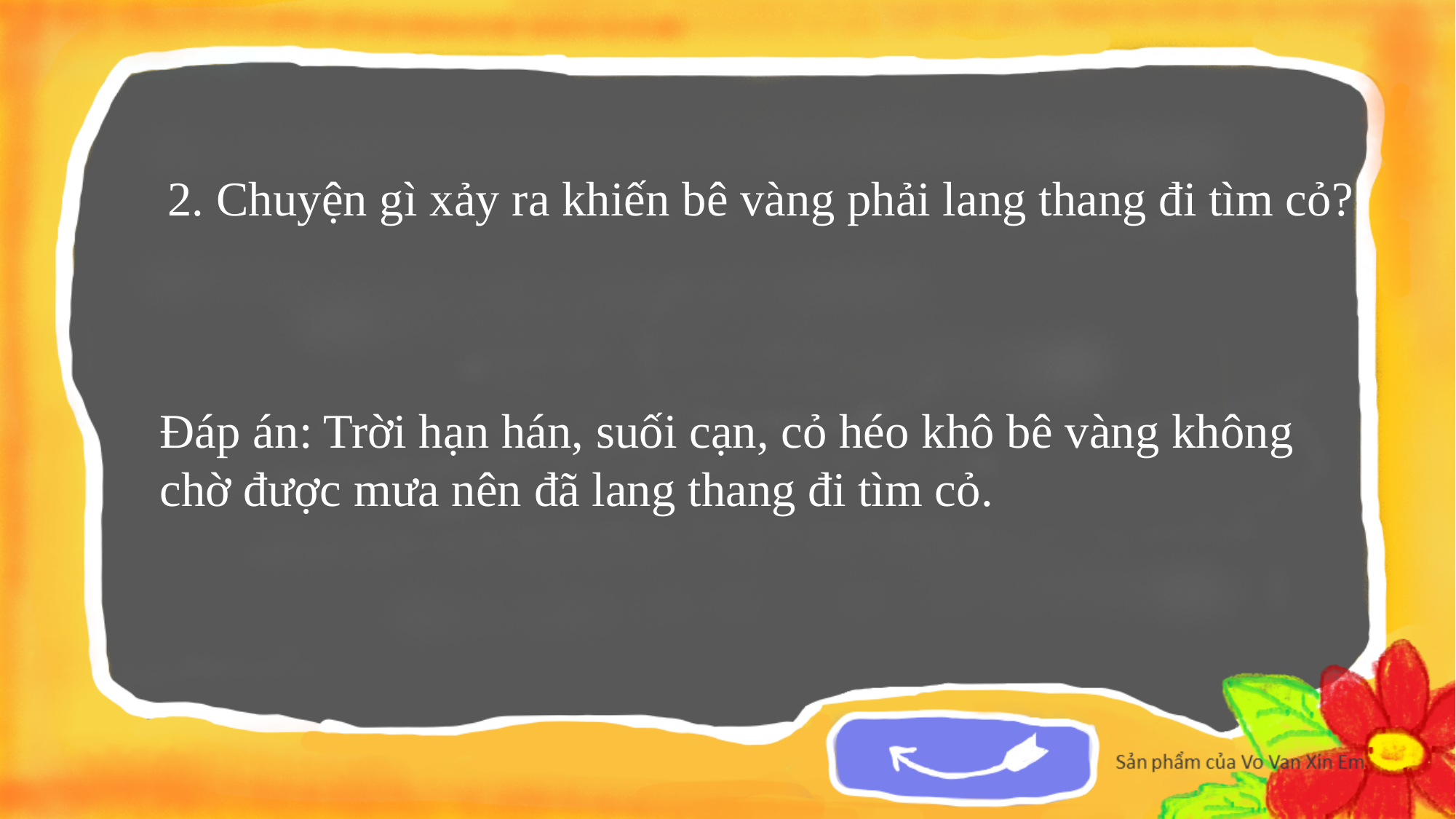

2. Chuyện gì xảy ra khiến bê vàng phải lang thang đi tìm cỏ?
Đáp án: Trời hạn hán, suối cạn, cỏ héo khô bê vàng không chờ được mưa nên đã lang thang đi tìm cỏ.